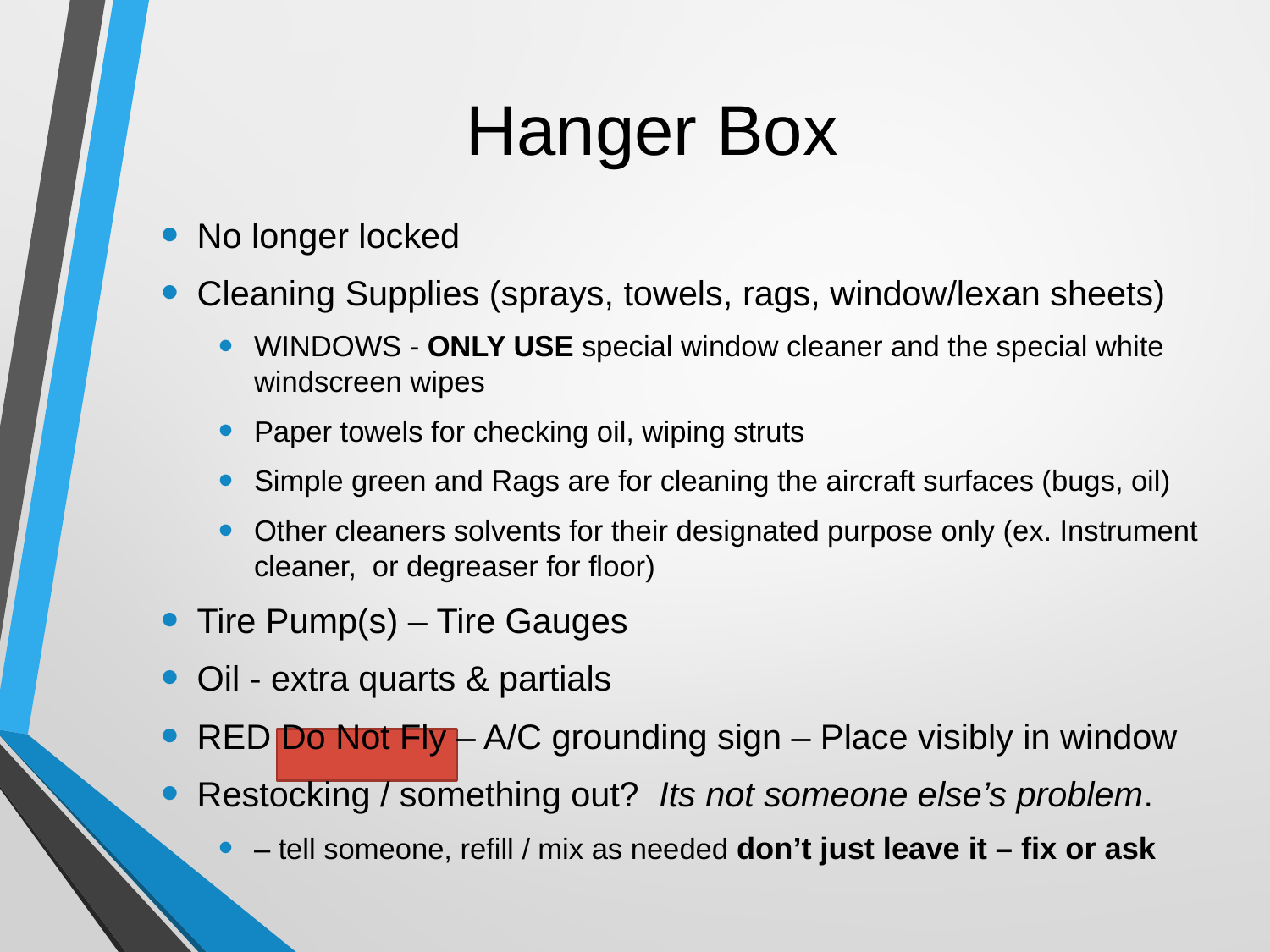

# Hanger Box
No longer locked
Cleaning Supplies (sprays, towels, rags, window/lexan sheets)
WINDOWS - ONLY USE special window cleaner and the special white windscreen wipes
Paper towels for checking oil, wiping struts
Simple green and Rags are for cleaning the aircraft surfaces (bugs, oil)
Other cleaners solvents for their designated purpose only (ex. Instrument cleaner,  or degreaser for floor)
Tire Pump(s) – Tire Gauges
Oil - extra quarts & partials
RED Do Not Fly – A/C grounding sign – Place visibly in window
Restocking / something out?  Its not someone else’s problem.
– tell someone, refill / mix as needed don’t just leave it – fix or ask